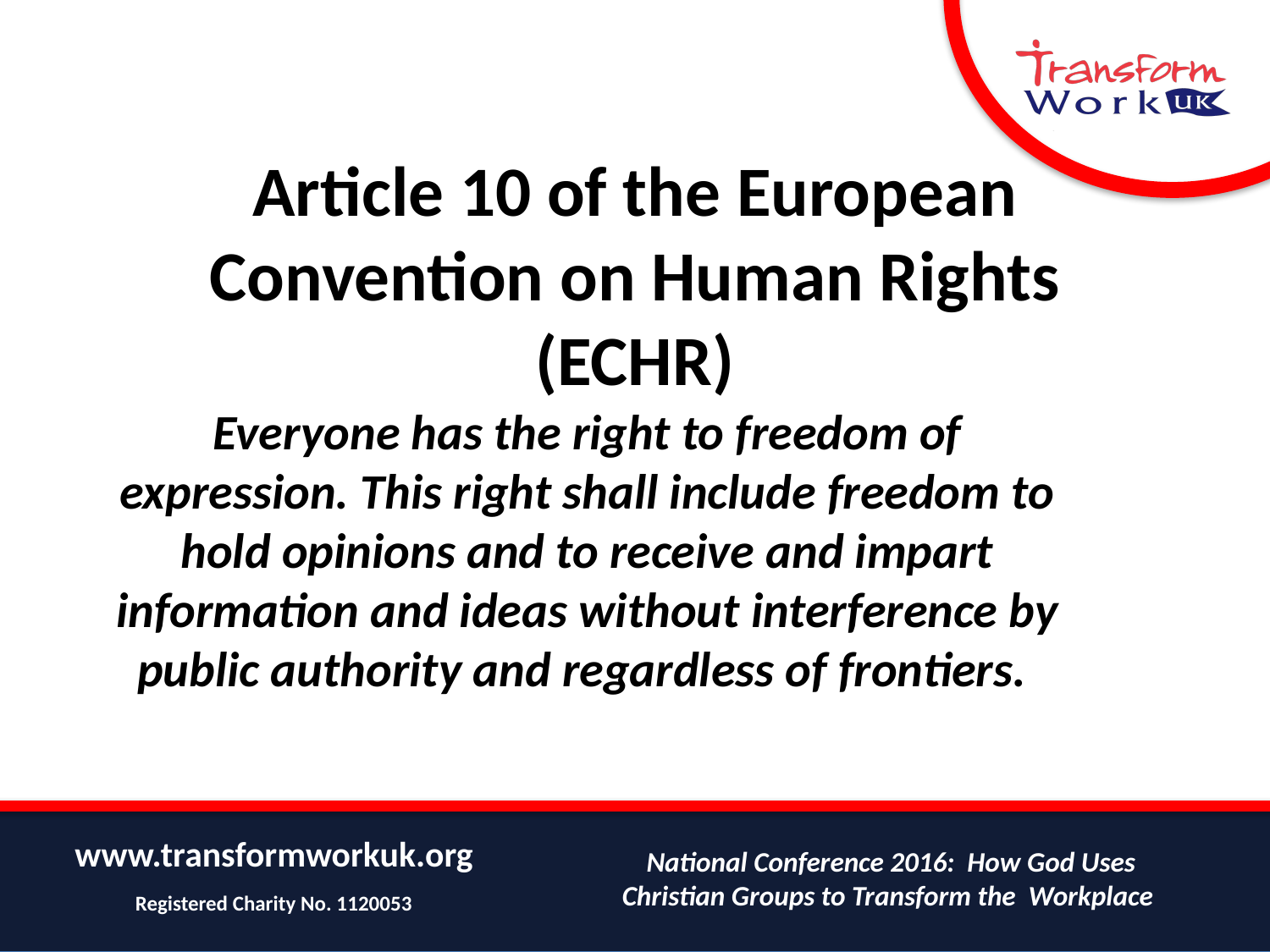

# Article 10 of the European Convention on Human Rights (ECHR)

Everyone has the right to freedom of expression. This right shall include freedom to hold opinions and to receive and impart information and ideas without interference by public authority and regardless of frontiers.